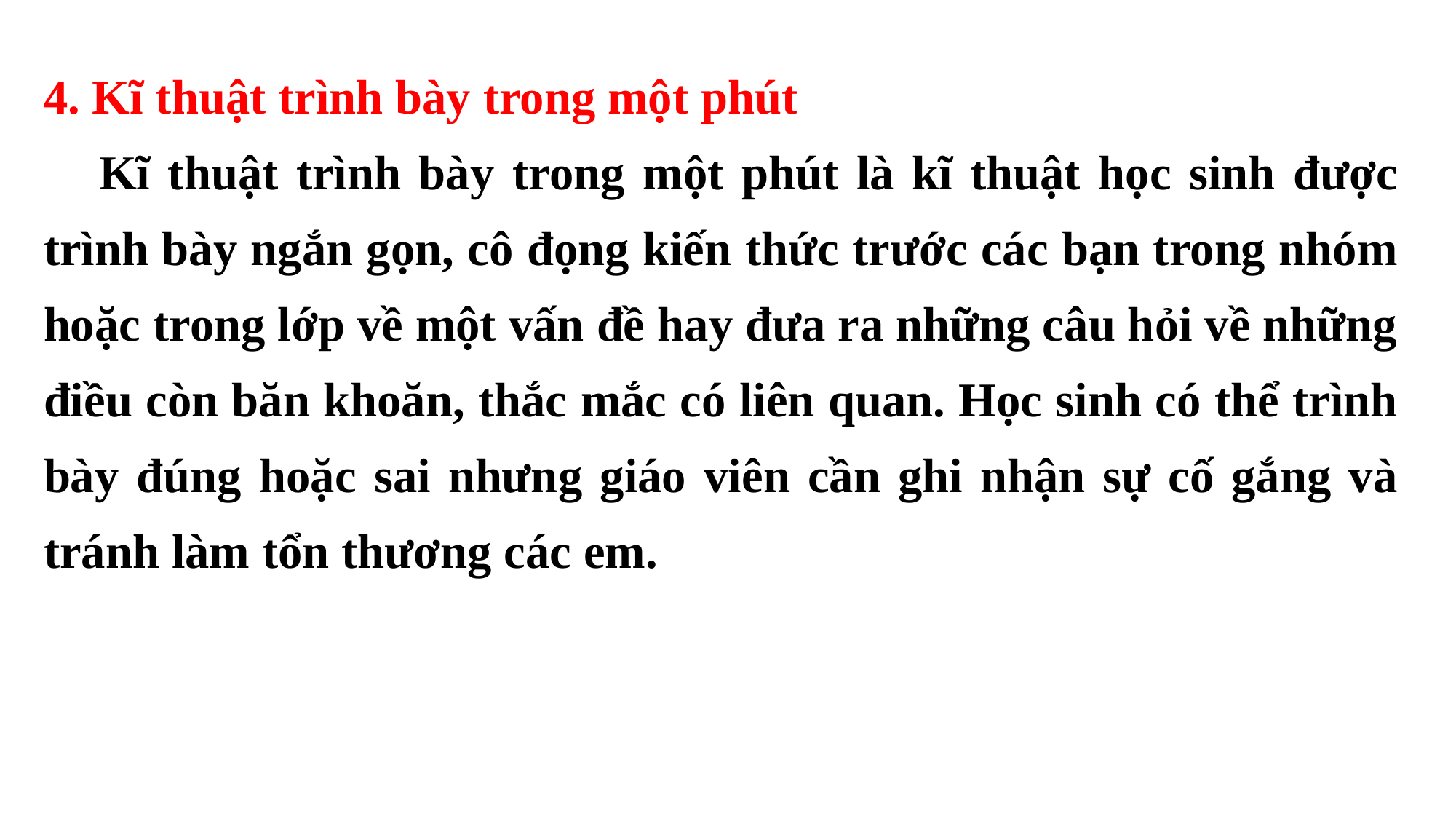

4. Kĩ thuật trình bày trong một phút
Kĩ thuật trình bày trong một phút là kĩ thuật học sinh được trình bày ngắn gọn, cô đọng kiến thức trước các bạn trong nhóm hoặc trong lớp về một vấn đề hay đưa ra những câu hỏi về những điều còn băn khoăn, thắc mắc có liên quan. Học sinh có thể trình bày đúng hoặc sai nhưng giáo viên cần ghi nhận sự cố gắng và tránh làm tổn thương các em.